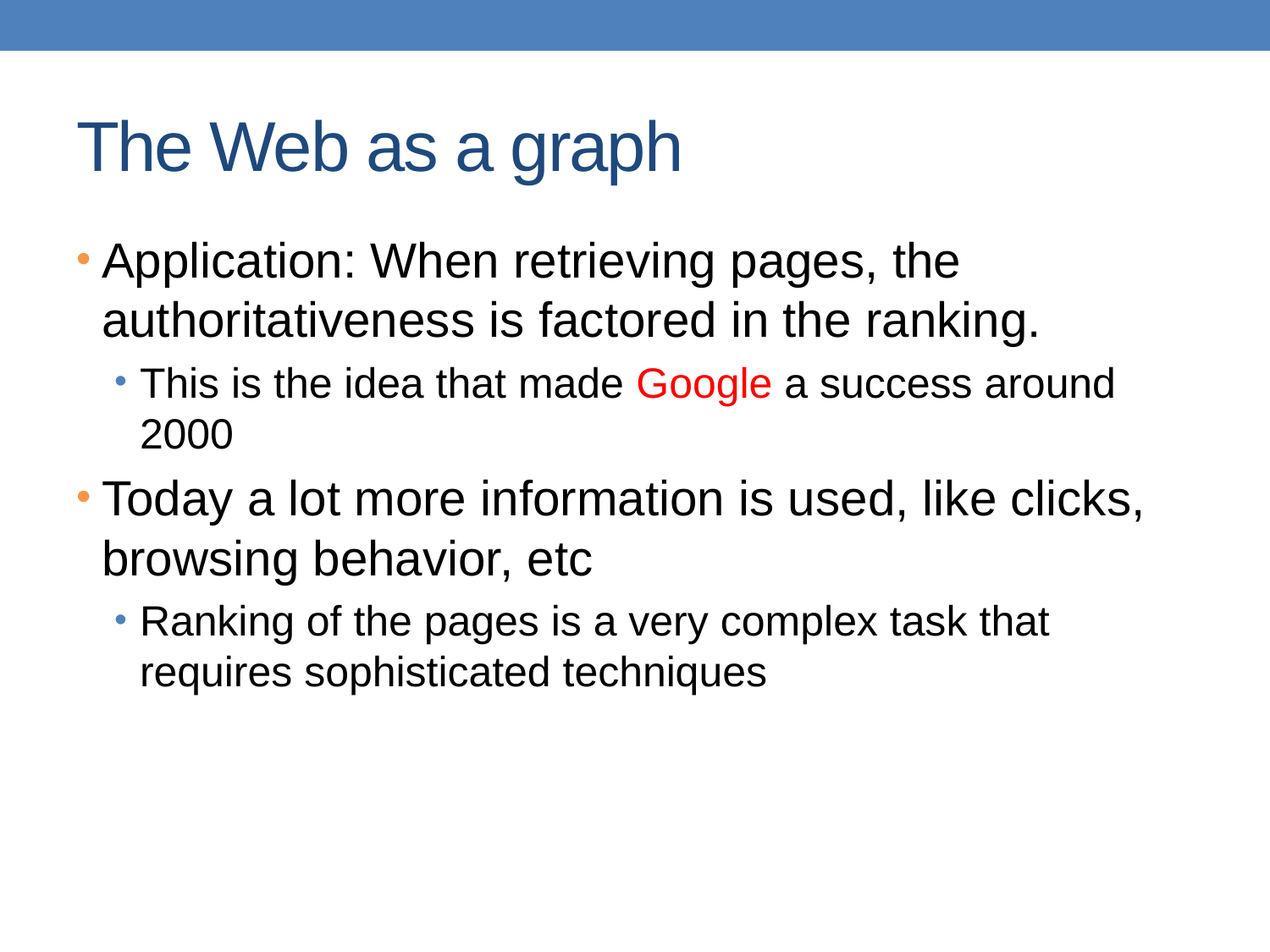

# The Web as a graph
Application: When retrieving pages, the authoritativeness is factored in the ranking.
This is the idea that made Google a success around 2000
Today a lot more information is used, like clicks, browsing behavior, etc
Ranking of the pages is a very complex task that requires sophisticated techniques